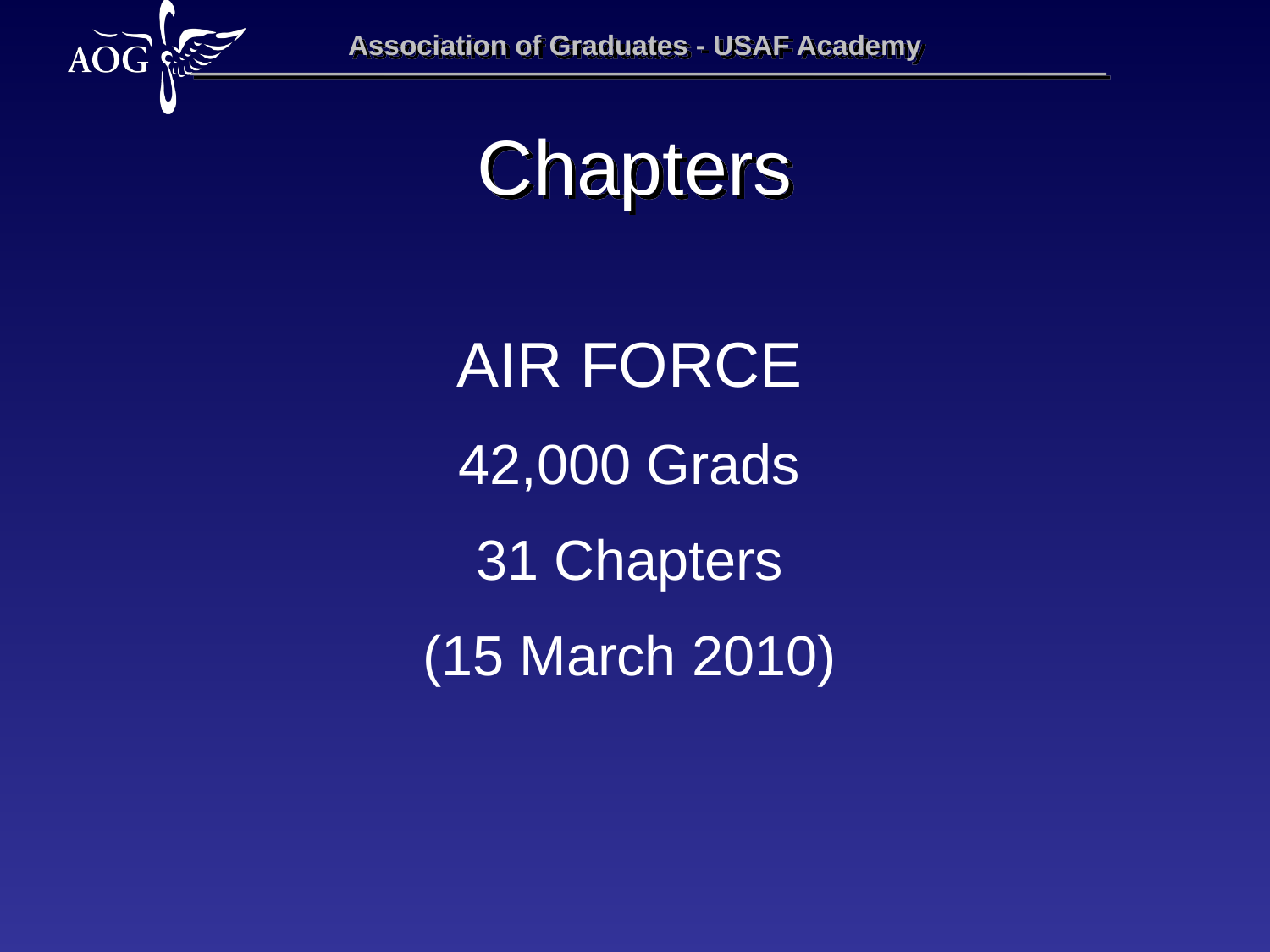

# Chapters
AIR FORCE
42,000 Grads
31 Chapters
(15 March 2010)